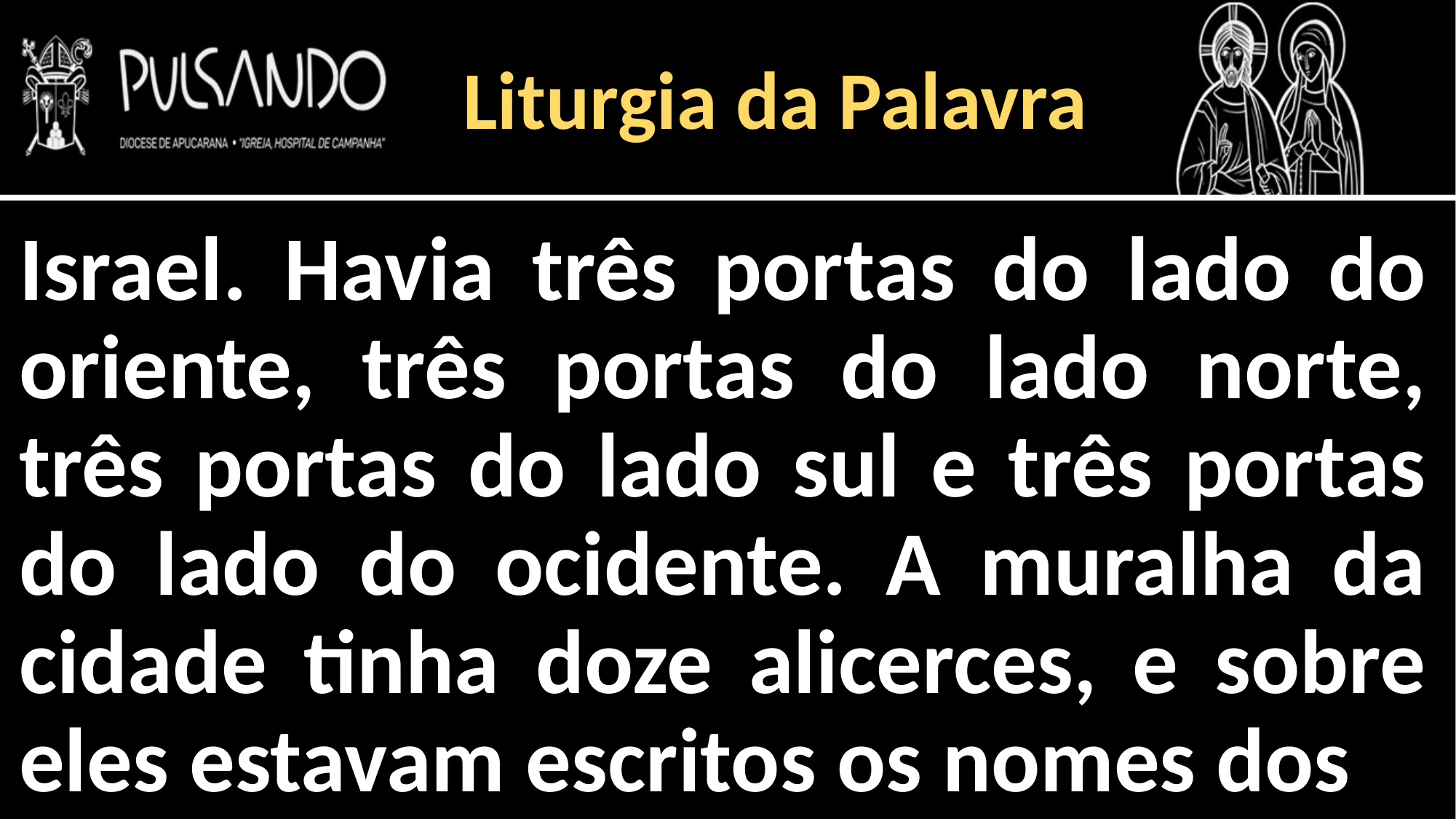

Liturgia da Palavra
Israel. Havia três portas do lado do oriente, três portas do lado norte, três portas do lado sul e três portas do lado do ocidente. A muralha da cidade tinha doze alicerces, e sobre eles estavam escritos os nomes dos